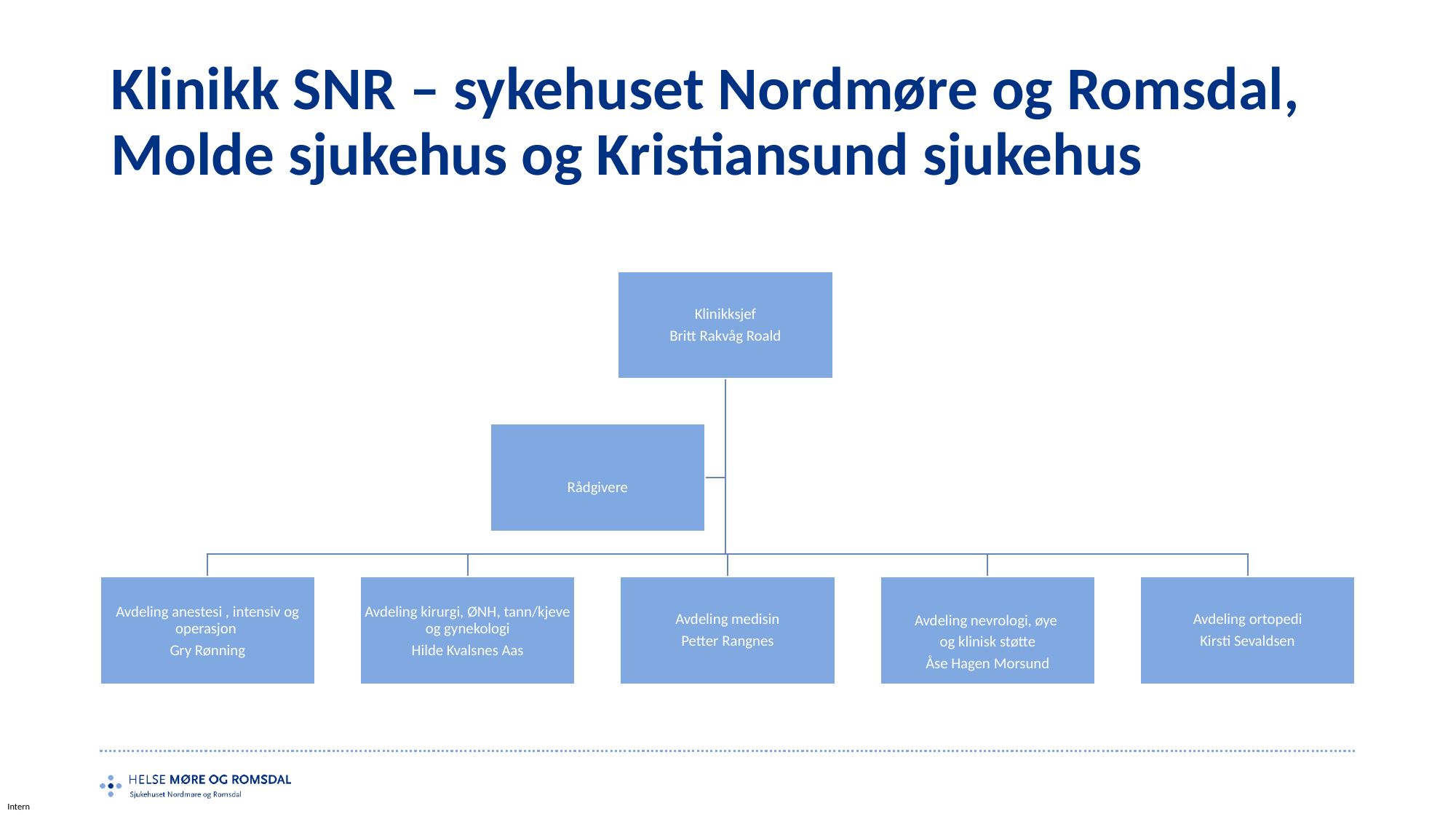

# Klinikk SNR – sykehuset Nordmøre og Romsdal, Molde sjukehus og Kristiansund sjukehus
Klinikksjef
Britt Rakvåg Roald

Avdeling anestesi , intensiv og operasjon
Gry Rønning

Avdeling kirurgi, ØNH, tann/kjeve og gynekologi
Hilde Kvalsnes Aas

Avdeling medisin
Petter Rangnes

Avdeling nevrologi, øye
og klinisk støtte
Åse Hagen Morsund

Avdeling ortopedi
Kirsti Sevaldsen

Rådgivere